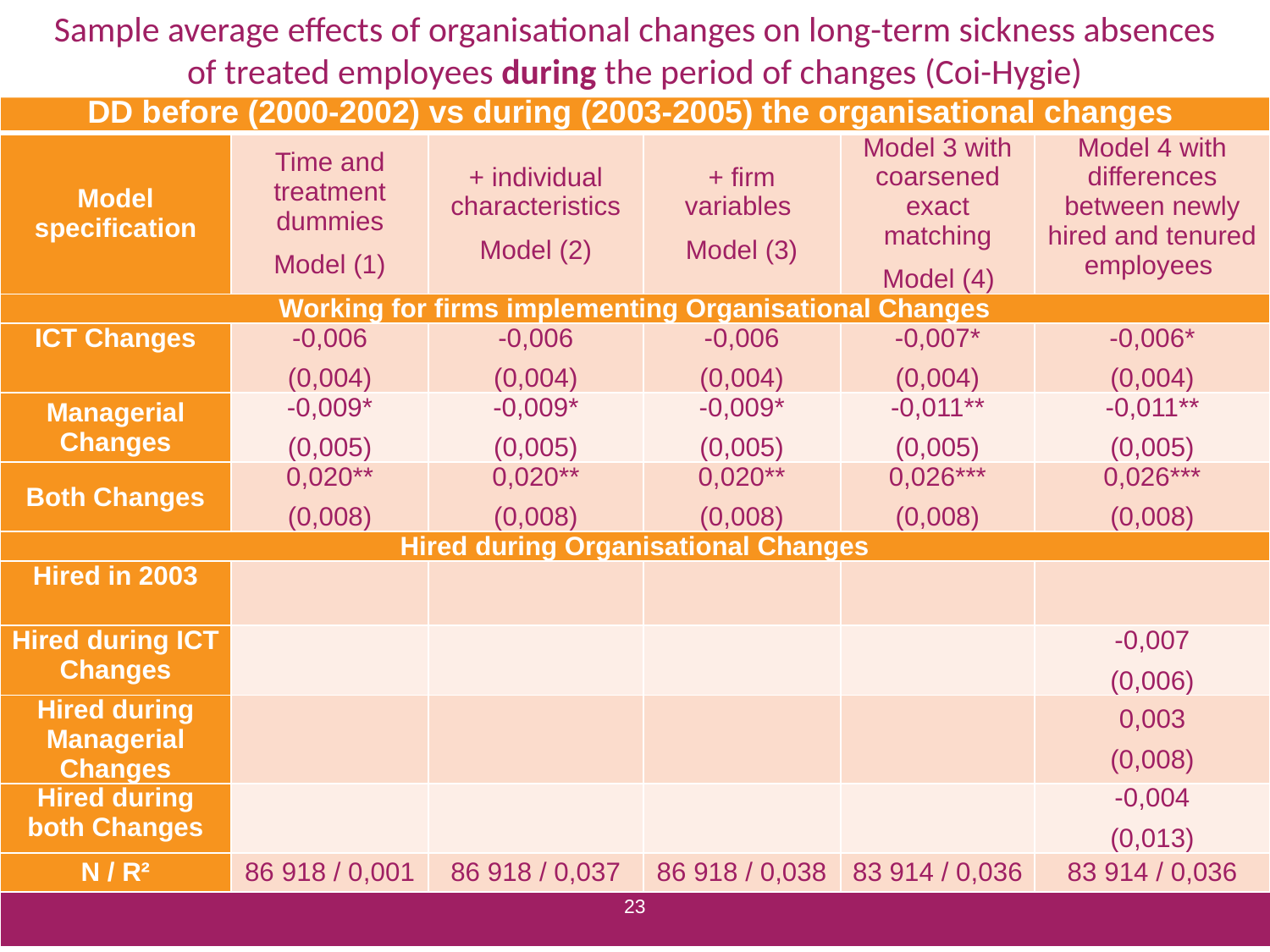

Sample average effects of organisational changes on long-term sickness absences
of treated employees during the period of changes (Coi-Hygie)
| DD before (2000-2002) vs during (2003-2005) the organisational changes |  |  |  |  |  |
| --- | --- | --- | --- | --- | --- |
| Model specification | Time and treatment dummies Model (1) | + individual characteristics Model (2) | + firm variables Model (3) | Model 3 with coarsened exact matching Model (4) | Model 4 with differences between newly hired and tenured employees |
| Working for firms implementing Organisational Changes |  |  |  |  |  |
| ICT Changes | -0,006 (0,004) | -0,006 (0,004) | -0,006 (0,004) | -0,007\* (0,004) | -0,006\* (0,004) |
| Managerial Changes | -0,009\* (0,005) | -0,009\* (0,005) | -0,009\* (0,005) | -0,011\*\* (0,005) | -0,011\*\* (0,005) |
| Both Changes | 0,020\*\* (0,008) | 0,020\*\* (0,008) | 0,020\*\* (0,008) | 0,026\*\*\* (0,008) | 0,026\*\*\* (0,008) |
| Hired during Organisational Changes |  |  |  |  |  |
| Hired in 2003 |  |  |  |  |  |
| Hired during ICT Changes |  |  |  |  | -0,007 (0,006) |
| Hired during Managerial Changes |  |  |  |  | 0,003 (0,008) |
| Hired during both Changes |  |  |  |  | -0,004 (0,013) |
| N / R² | 86 918 / 0,001 | 86 918 / 0,037 | 86 918 / 0,038 | 83 914 / 0,036 | 83 914 / 0,036 |